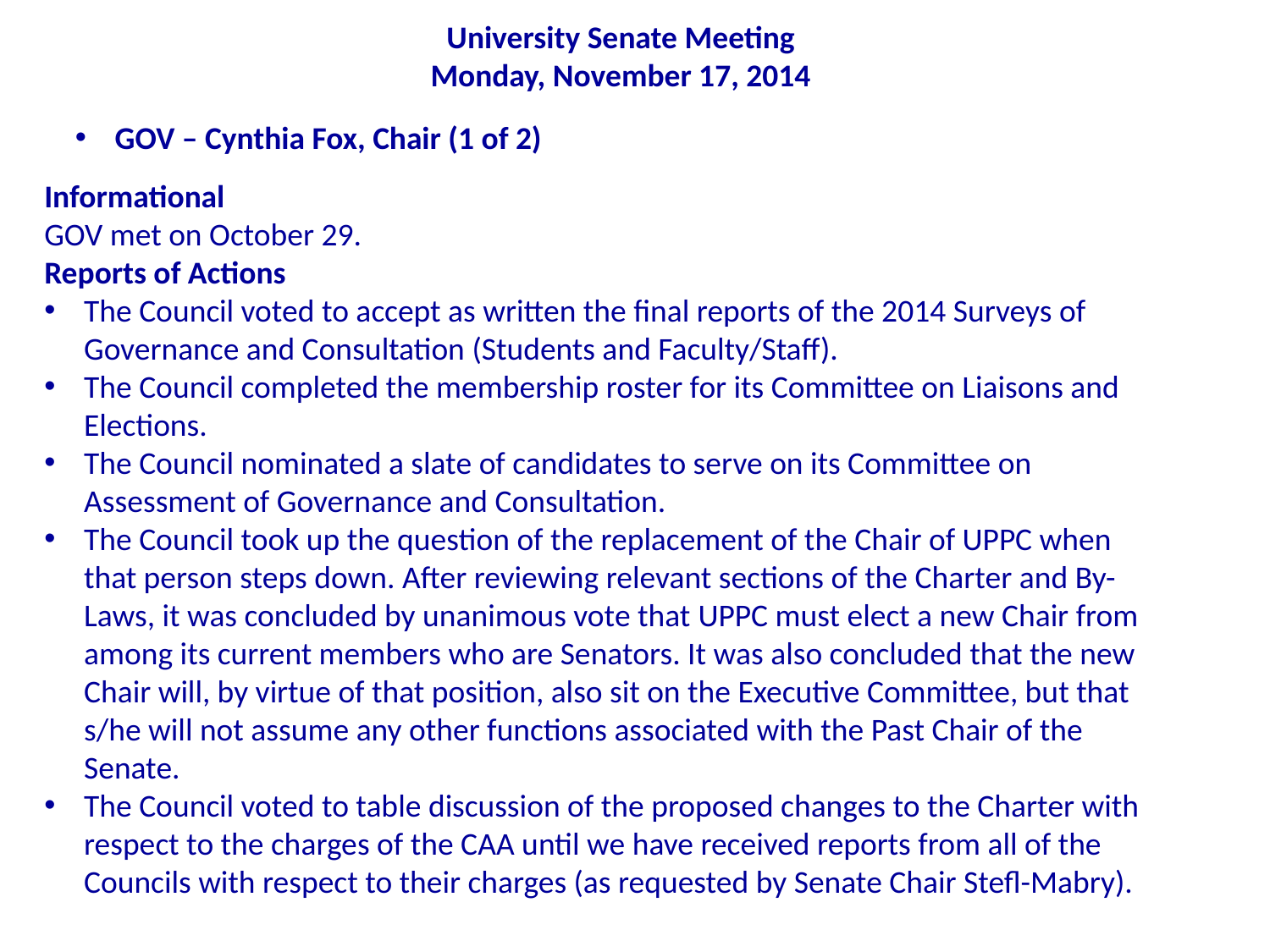

University Senate Meeting
Monday, November 17, 2014
GOV – Cynthia Fox, Chair (1 of 2)
Informational
GOV met on October 29.
Reports of Actions
The Council voted to accept as written the final reports of the 2014 Surveys of Governance and Consultation (Students and Faculty/Staff).
The Council completed the membership roster for its Committee on Liaisons and Elections.
The Council nominated a slate of candidates to serve on its Committee on Assessment of Governance and Consultation.
The Council took up the question of the replacement of the Chair of UPPC when that person steps down. After reviewing relevant sections of the Charter and By-Laws, it was concluded by unanimous vote that UPPC must elect a new Chair from among its current members who are Senators. It was also concluded that the new Chair will, by virtue of that position, also sit on the Executive Committee, but that s/he will not assume any other functions associated with the Past Chair of the Senate.
The Council voted to table discussion of the proposed changes to the Charter with respect to the charges of the CAA until we have received reports from all of the Councils with respect to their charges (as requested by Senate Chair Stefl-Mabry).